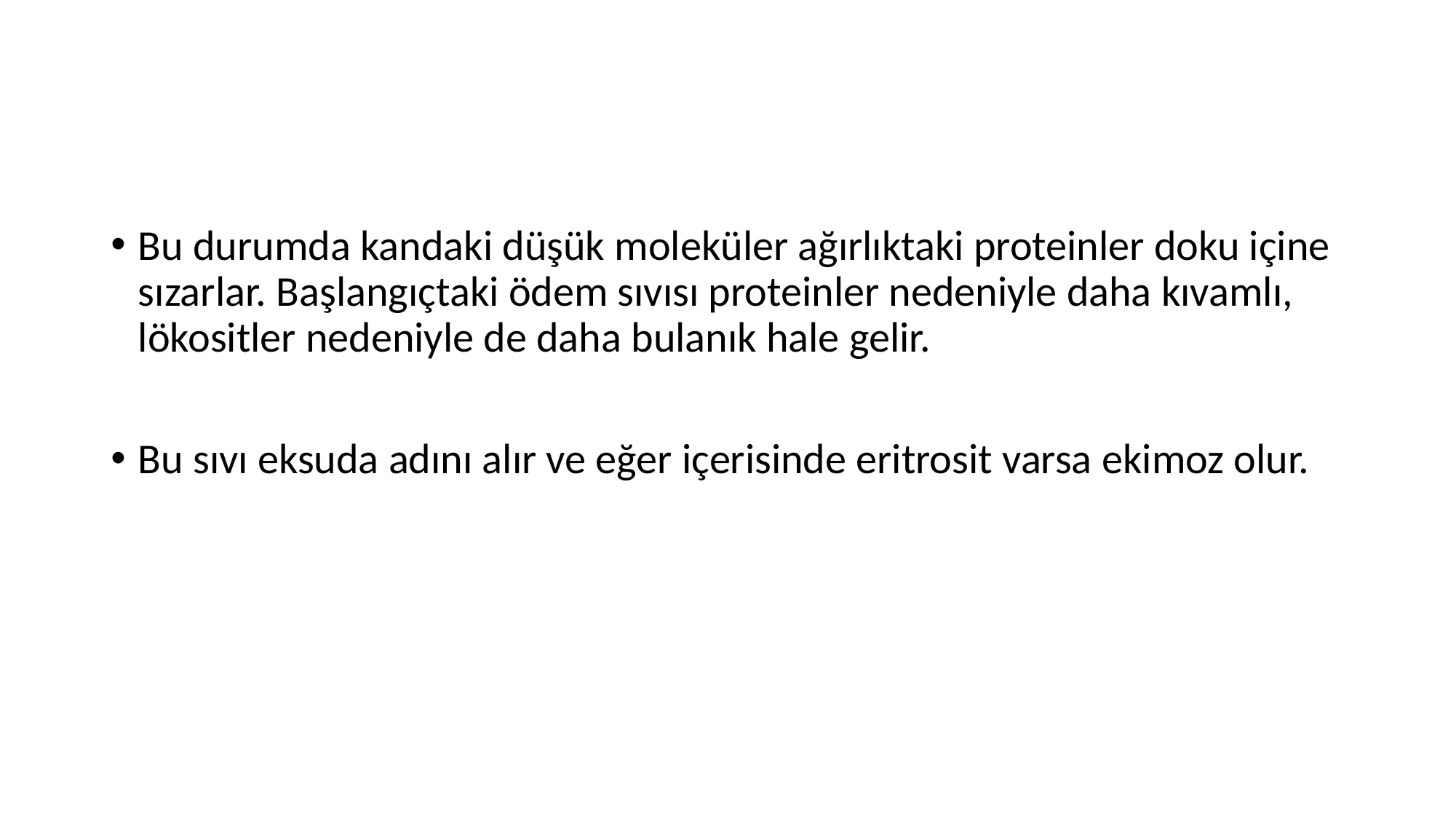

#
Bu durumda kandaki düşük moleküler ağırlıktaki proteinler doku içine sızarlar. Başlangıçtaki ödem sıvısı proteinler nedeniyle daha kıvamlı, lökositler nedeniyle de daha bulanık hale gelir.

Bu sıvı eksuda adını alır ve eğer içerisinde eritrosit varsa ekimoz olur.